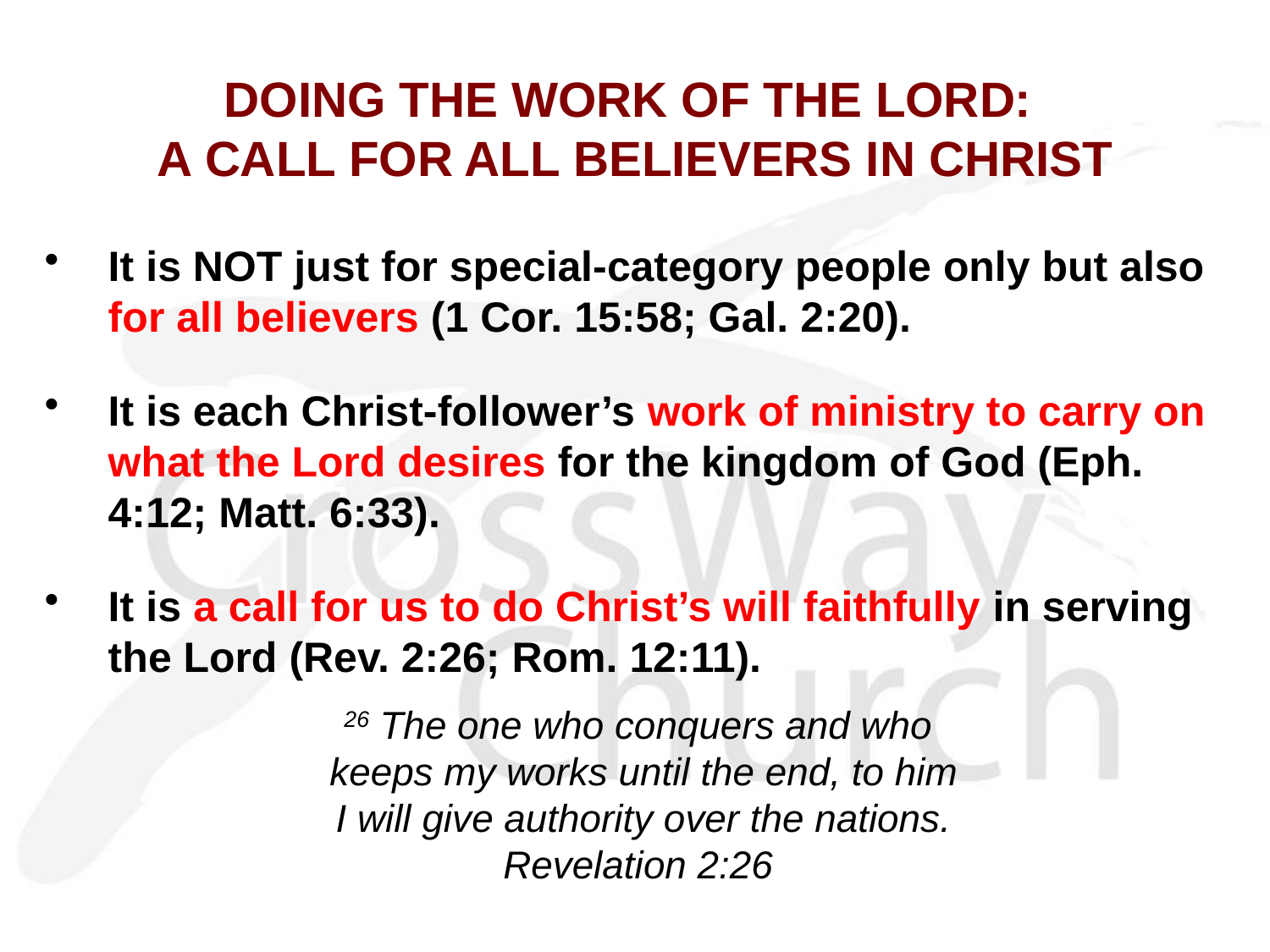

# DOING THE WORK OF THE LORD: A CALL FOR ALL BELIEVERS IN CHRIST
It is NOT just for special-category people only but also for all believers (1 Cor. 15:58; Gal. 2:20).

It is each Christ-follower’s work of ministry to carry on what the Lord desires for the kingdom of God (Eph. 4:12; Matt. 6:33).

It is a call for us to do Christ’s will faithfully in serving the Lord (Rev. 2:26; Rom. 12:11).

26 The one who conquers and who
keeps my works until the end, to him
I will give authority over the nations.
Revelation 2:26